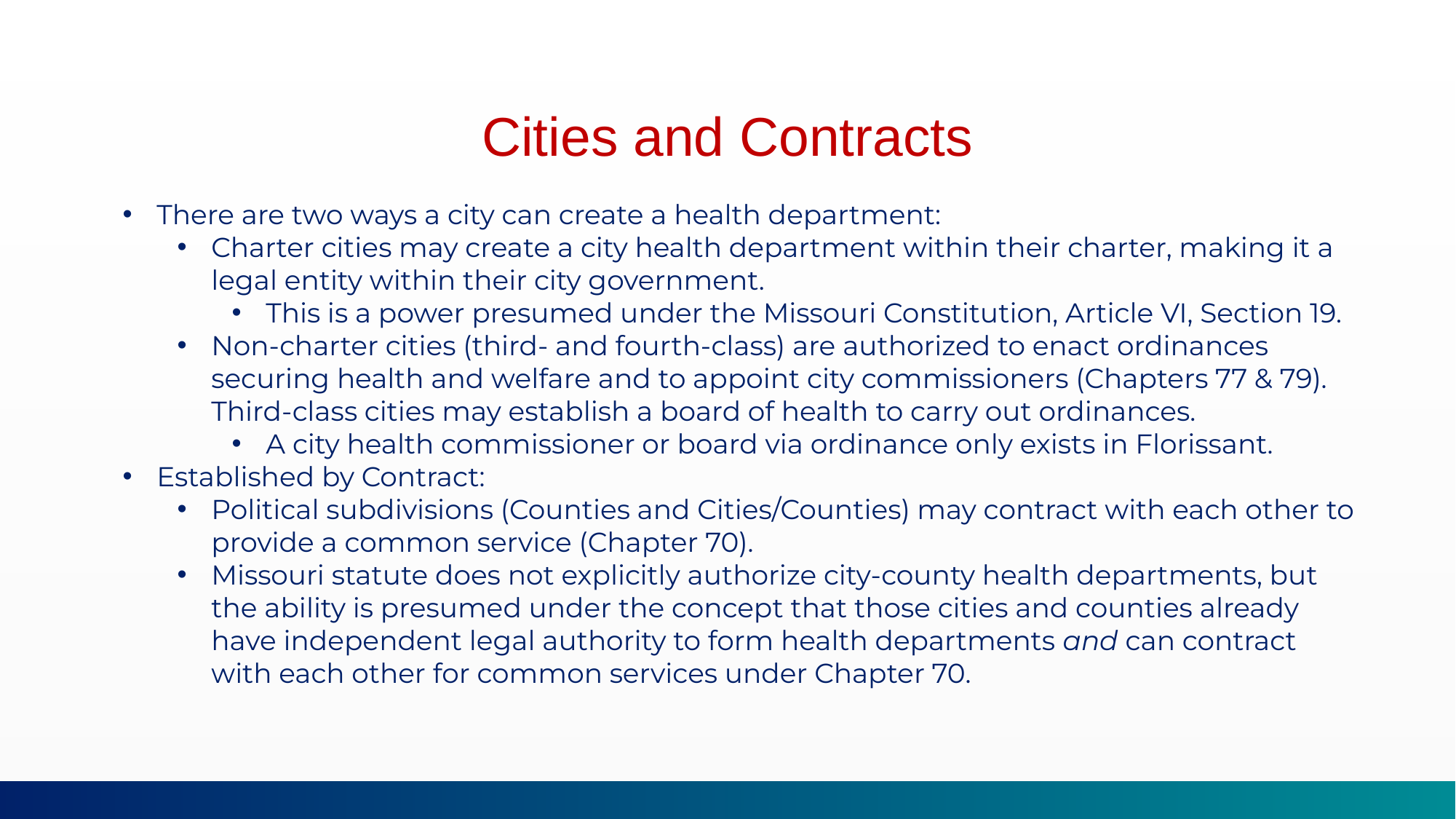

Cities and Contracts
There are two ways a city can create a health department:
Charter cities may create a city health department within their charter, making it a legal entity within their city government.
This is a power presumed under the Missouri Constitution, Article VI, Section 19.
Non-charter cities (third- and fourth-class) are authorized to enact ordinances securing health and welfare and to appoint city commissioners (Chapters 77 & 79). Third-class cities may establish a board of health to carry out ordinances.
A city health commissioner or board via ordinance only exists in Florissant.
Established by Contract:
Political subdivisions (Counties and Cities/Counties) may contract with each other to provide a common service (Chapter 70).
Missouri statute does not explicitly authorize city-county health departments, but the ability is presumed under the concept that those cities and counties already have independent legal authority to form health departments and can contract with each other for common services under Chapter 70.